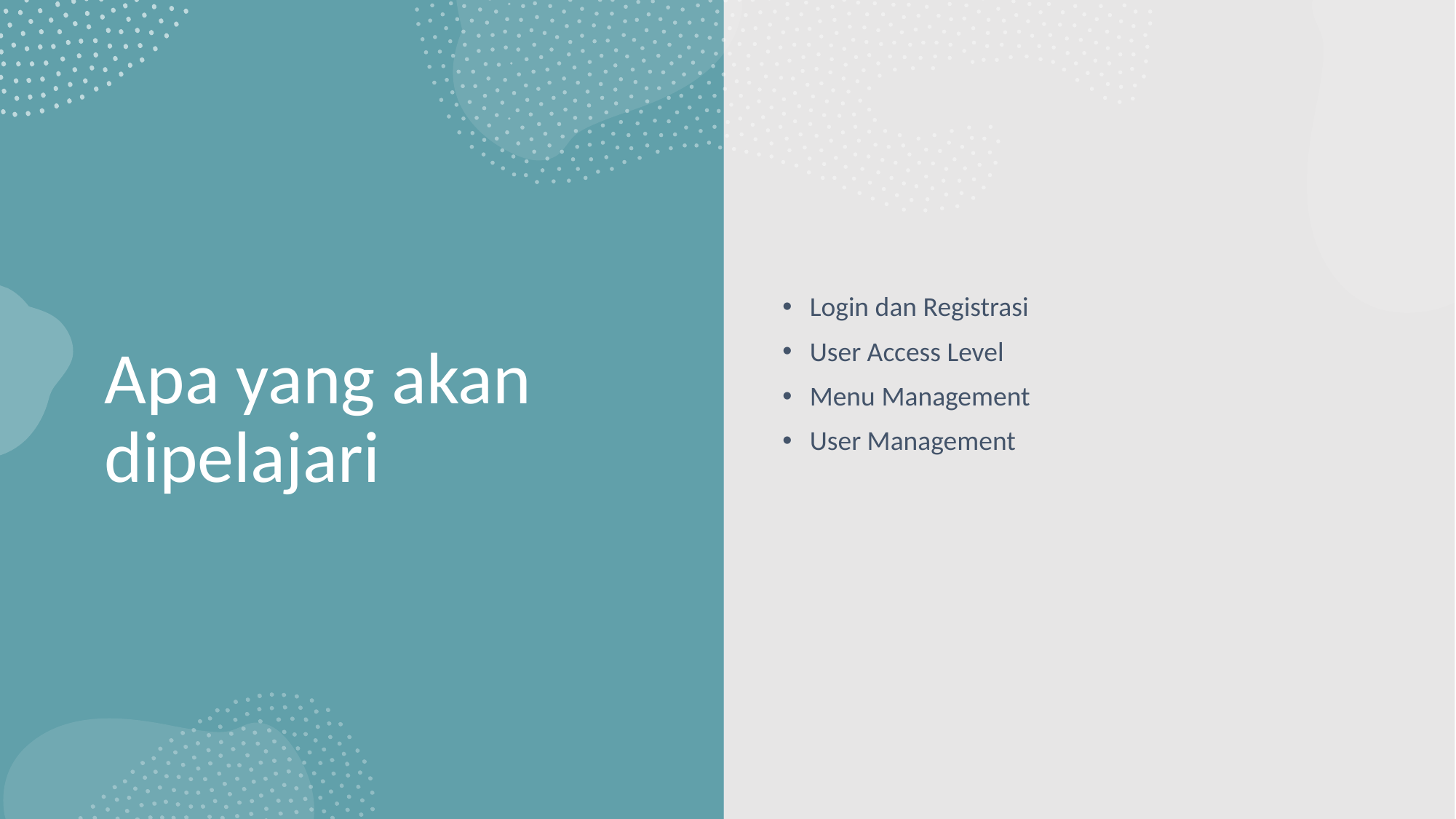

Login dan Registrasi
User Access Level
Menu Management
User Management

# Apa yang akan dipelajari